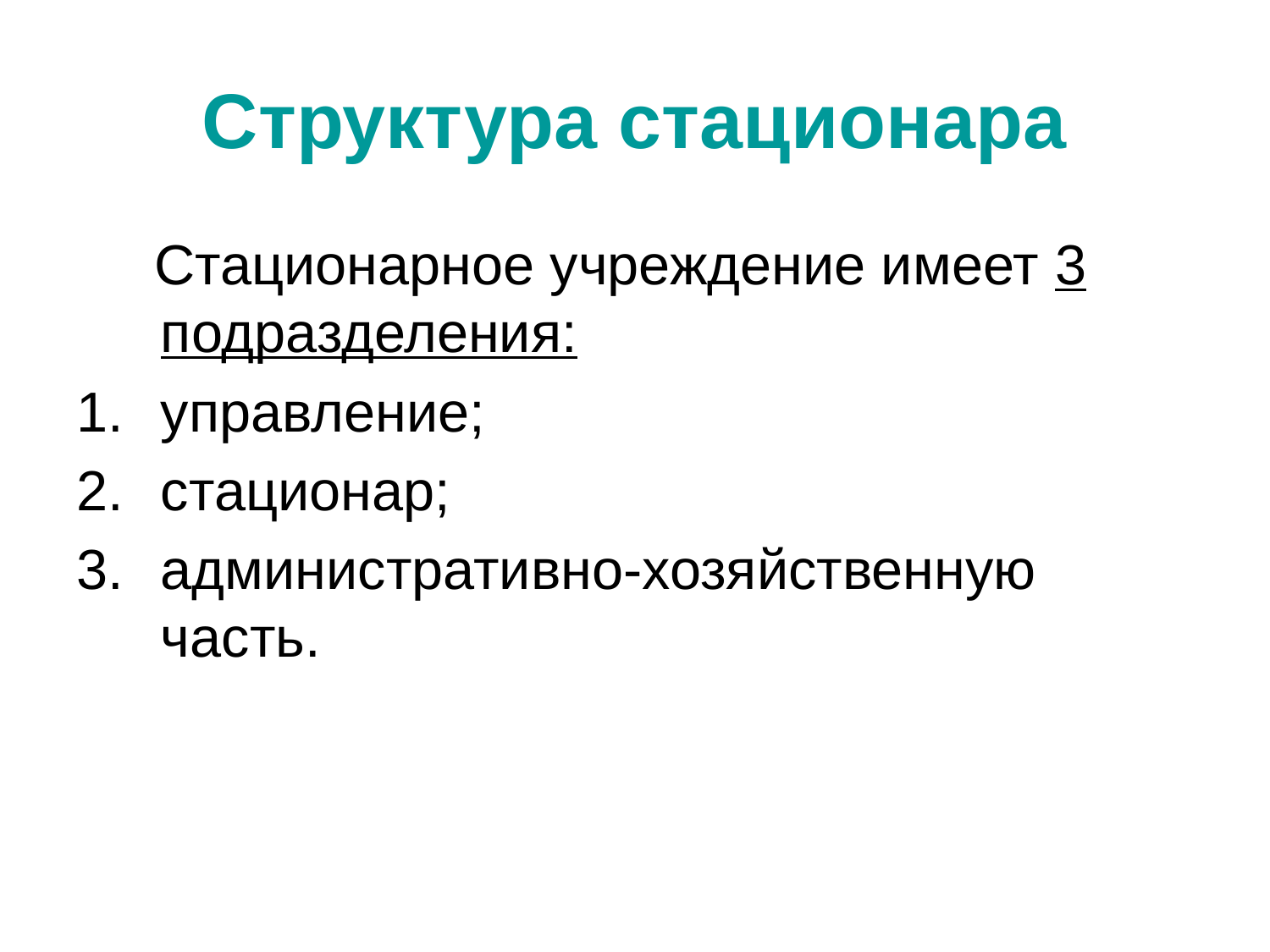

# Структура стационара
     Стационарное учреждение имеет 3 подразделения:
управление;
стационар;
административно-хозяйственную часть.